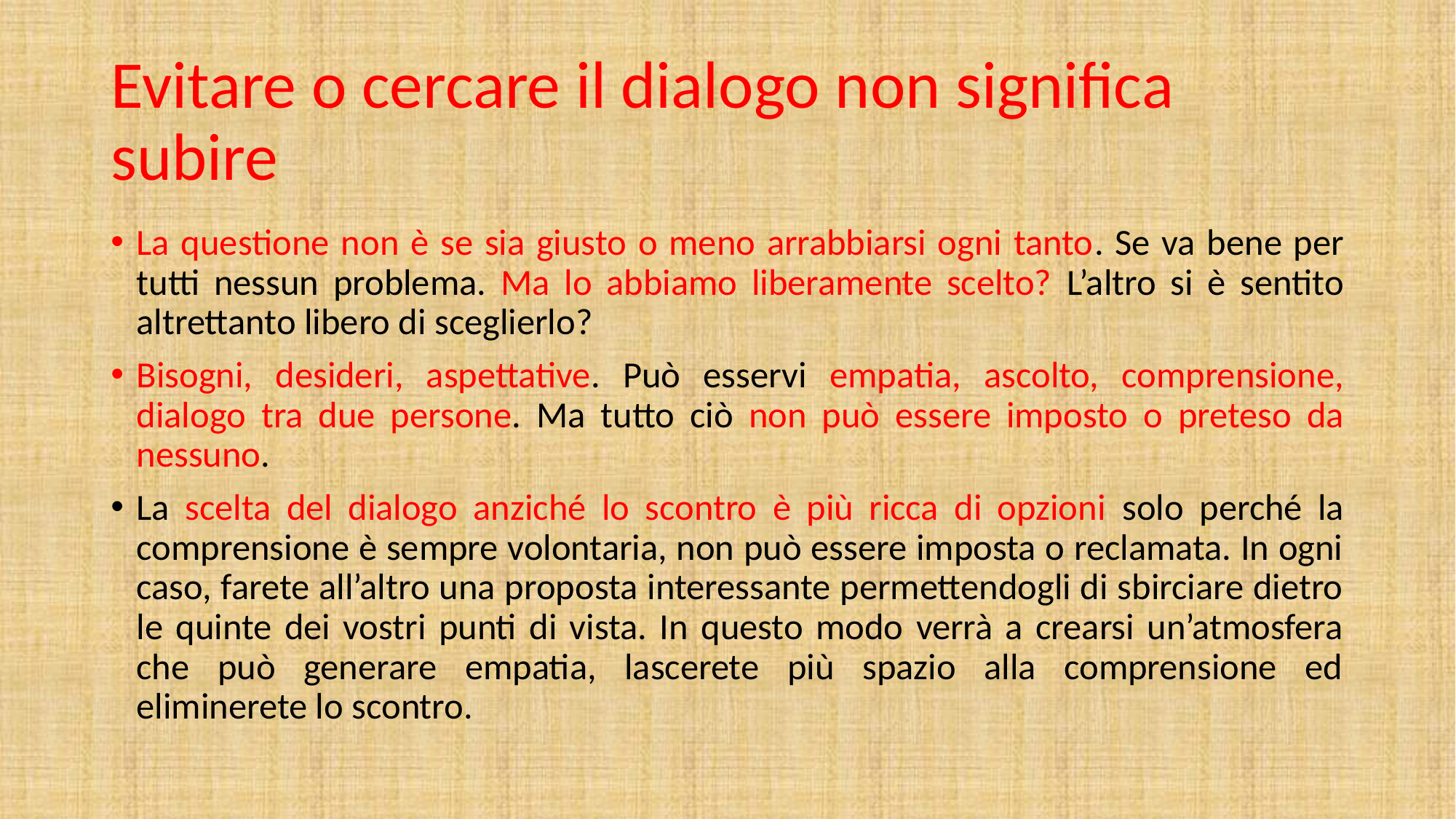

# Evitare o cercare il dialogo non significa subire
La questione non è se sia giusto o meno arrabbiarsi ogni tanto. Se va bene per tutti nessun problema. Ma lo abbiamo liberamente scelto? L’altro si è sentito altrettanto libero di sceglierlo?
Bisogni, desideri, aspettative. Può esservi empatia, ascolto, comprensione, dialogo tra due persone. Ma tutto ciò non può essere imposto o preteso da nessuno.
La scelta del dialogo anziché lo scontro è più ricca di opzioni solo perché la comprensione è sempre volontaria, non può essere imposta o reclamata. In ogni caso, farete all’altro una proposta interessante permettendogli di sbirciare dietro le quinte dei vostri punti di vista. In questo modo verrà a crearsi un’atmosfera che può generare empatia, lascerete più spazio alla comprensione ed eliminerete lo scontro.